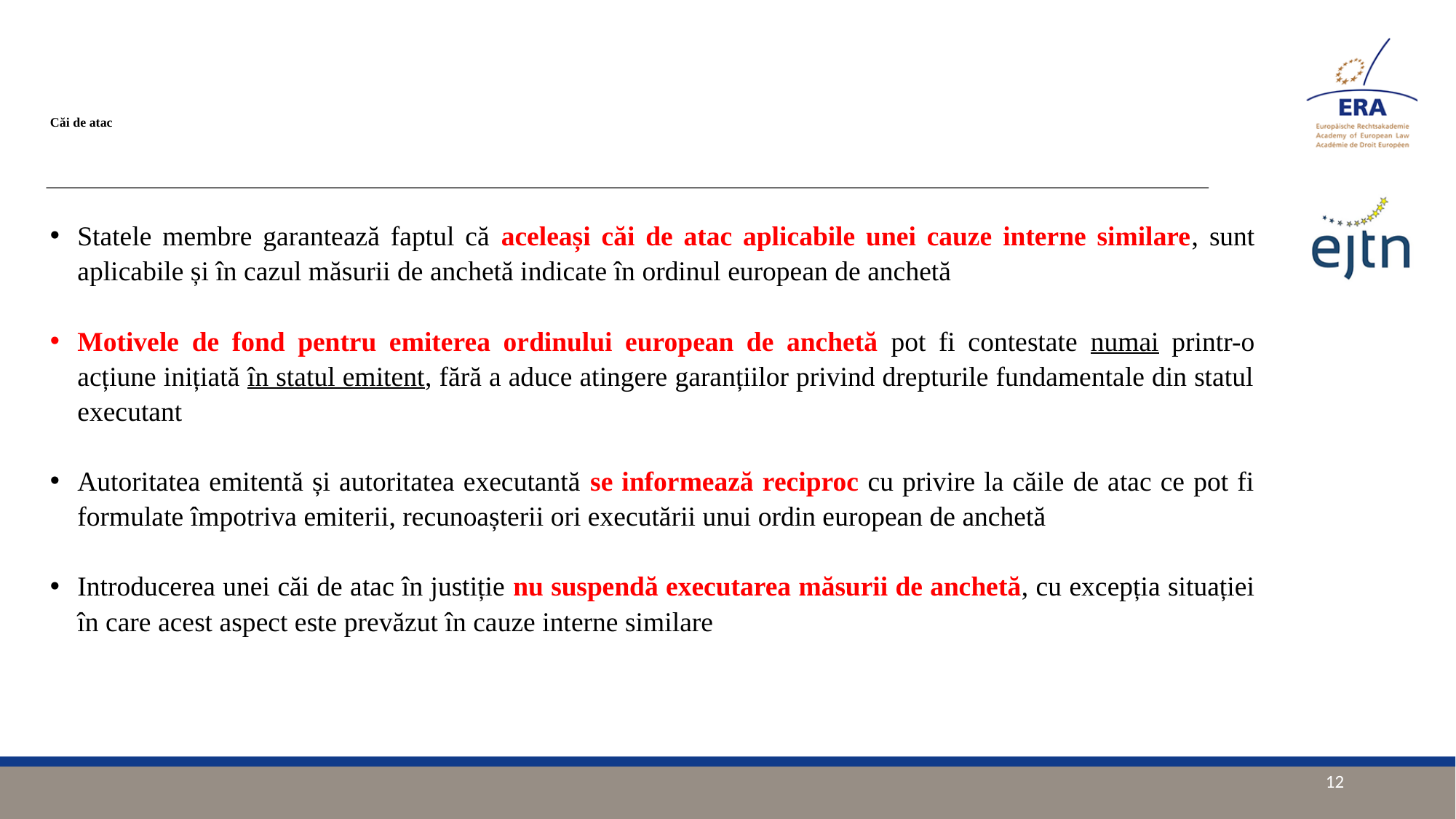

# Căi de atac

Statele membre garantează faptul că aceleași căi de atac aplicabile unei cauze interne similare, sunt aplicabile și în cazul măsurii de anchetă indicate în ordinul european de anchetă

Motivele de fond pentru emiterea ordinului european de anchetă pot fi contestate numai printr-o acțiune inițiată în statul emitent, fără a aduce atingere garanțiilor privind drepturile fundamentale din statul executant

Autoritatea emitentă și autoritatea executantă se informează reciproc cu privire la căile de atac ce pot fi formulate împotriva emiterii, recunoașterii ori executării unui ordin european de anchetă

Introducerea unei căi de atac în justiție nu suspendă executarea măsurii de anchetă, cu excepția situației în care acest aspect este prevăzut în cauze interne similare

12